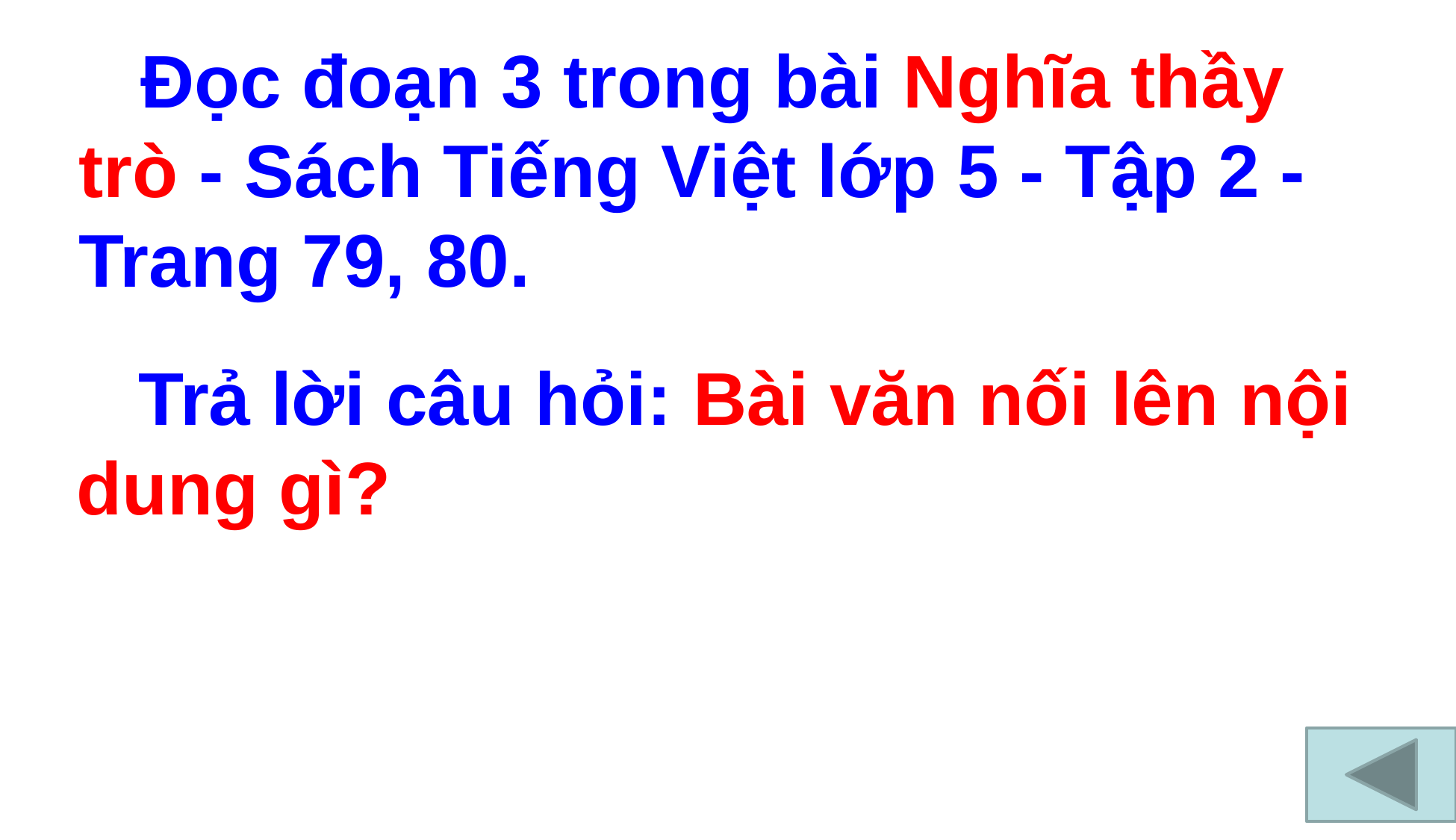

Đọc đoạn 3 trong bài Nghĩa thầy trò - Sách Tiếng Việt lớp 5 - Tập 2 - Trang 79, 80.
   Trả lời câu hỏi: Bài văn nối lên nội dung gì?